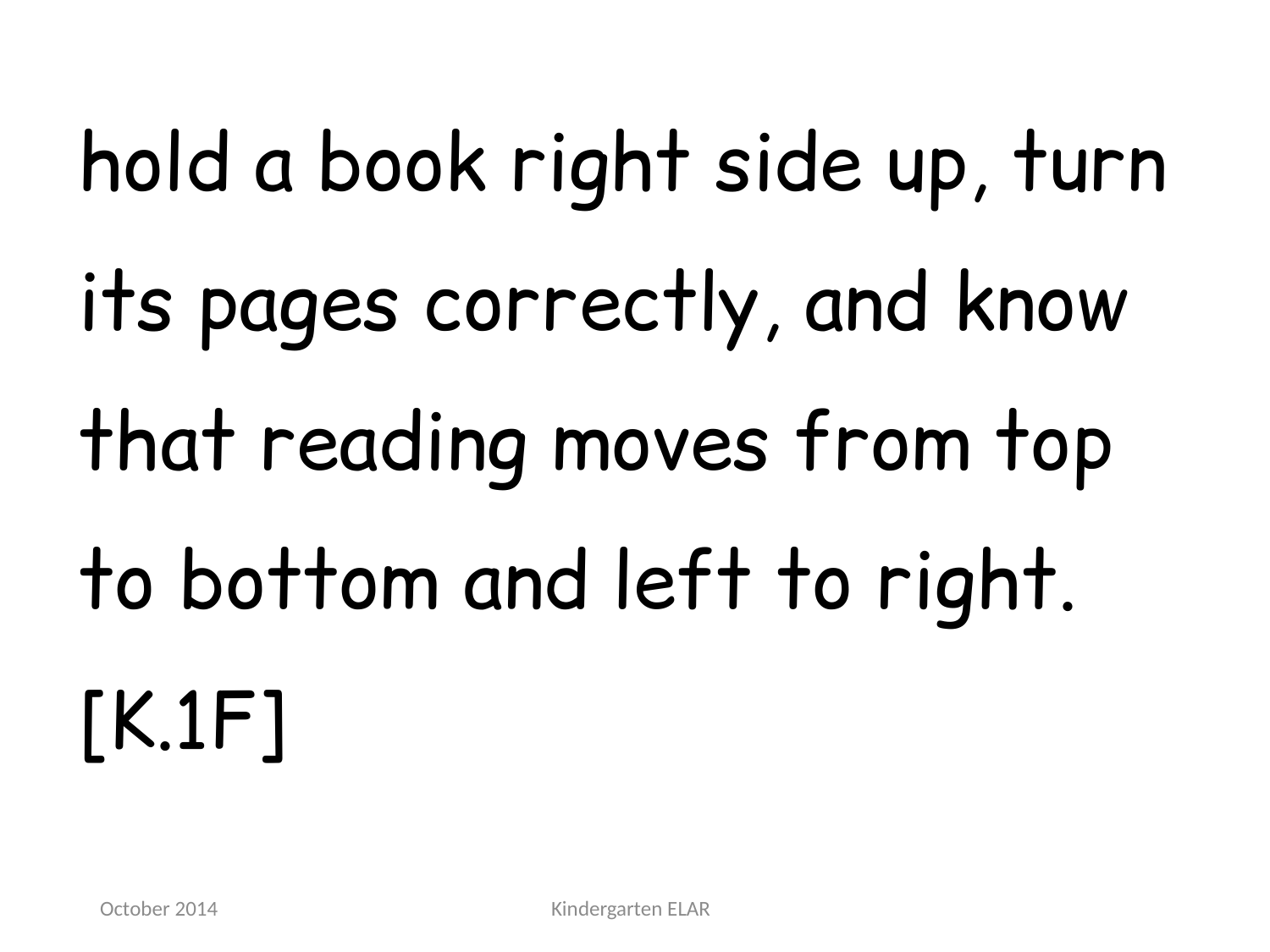

hold a book right side up, turn its pages correctly, and know that reading moves from top to bottom and left to right. [K.1F]
October 2014
Kindergarten ELAR